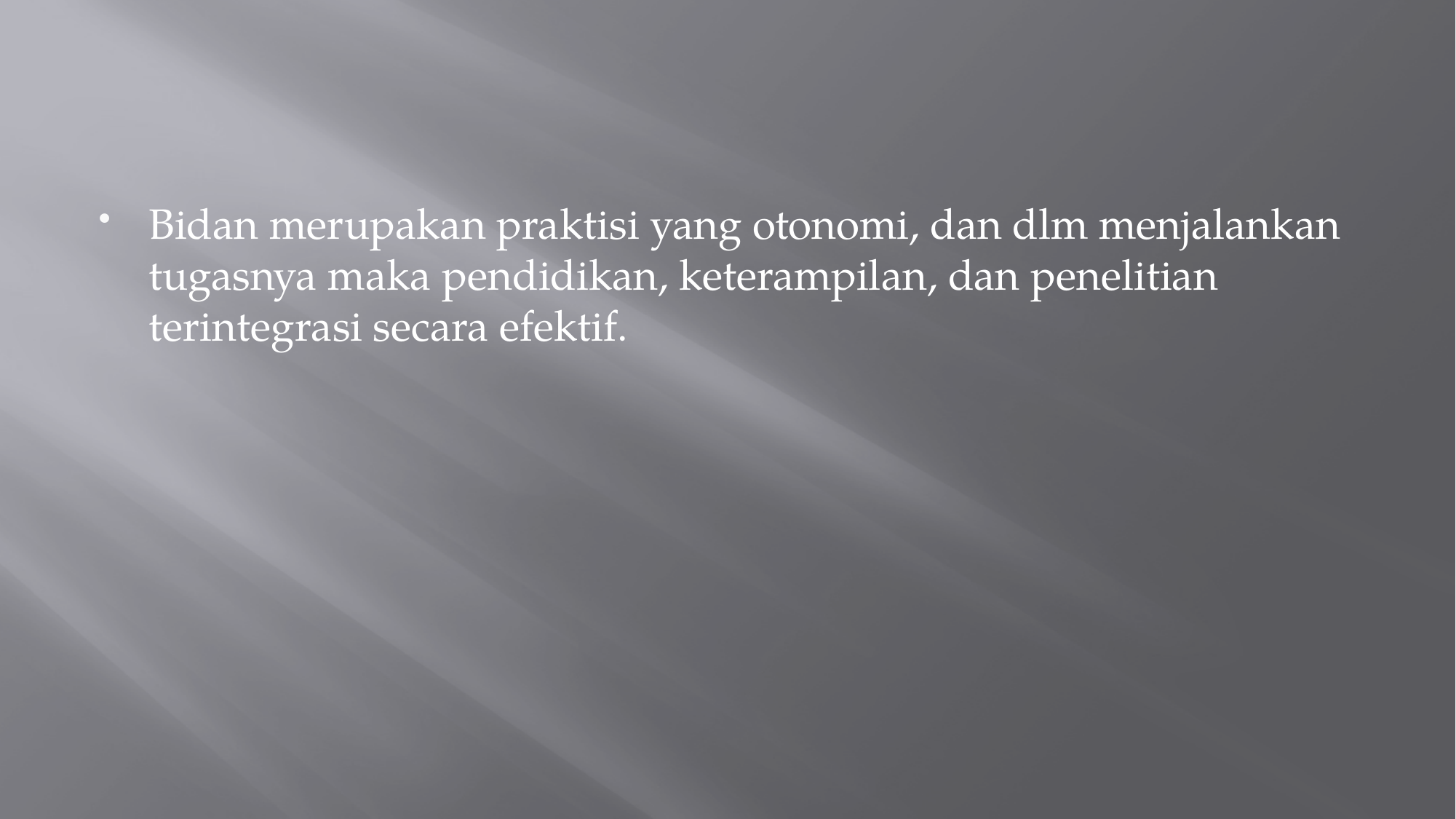

#
Bidan merupakan praktisi yang otonomi, dan dlm menjalankan tugasnya maka pendidikan, keterampilan, dan penelitian terintegrasi secara efektif.